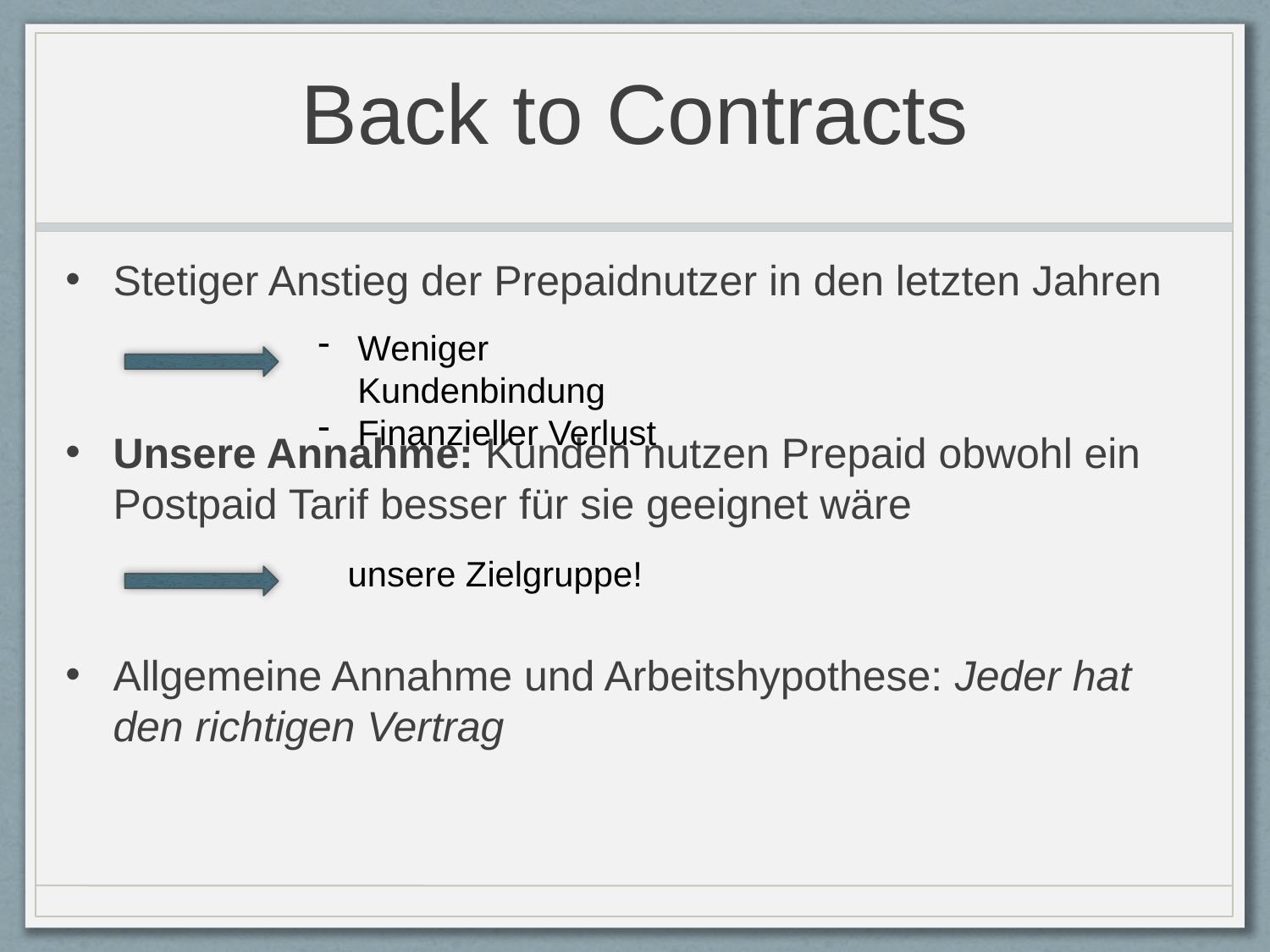

# Back to Contracts
Stetiger Anstieg der Prepaidnutzer in den letzten Jahren

Unsere Annahme: Kunden nutzen Prepaid obwohl ein Postpaid Tarif besser für sie geeignet wäre

Allgemeine Annahme und Arbeitshypothese: Jeder hat den richtigen Vertrag

Weniger Kundenbindung
Finanzieller Verlust

unsere Zielgruppe!